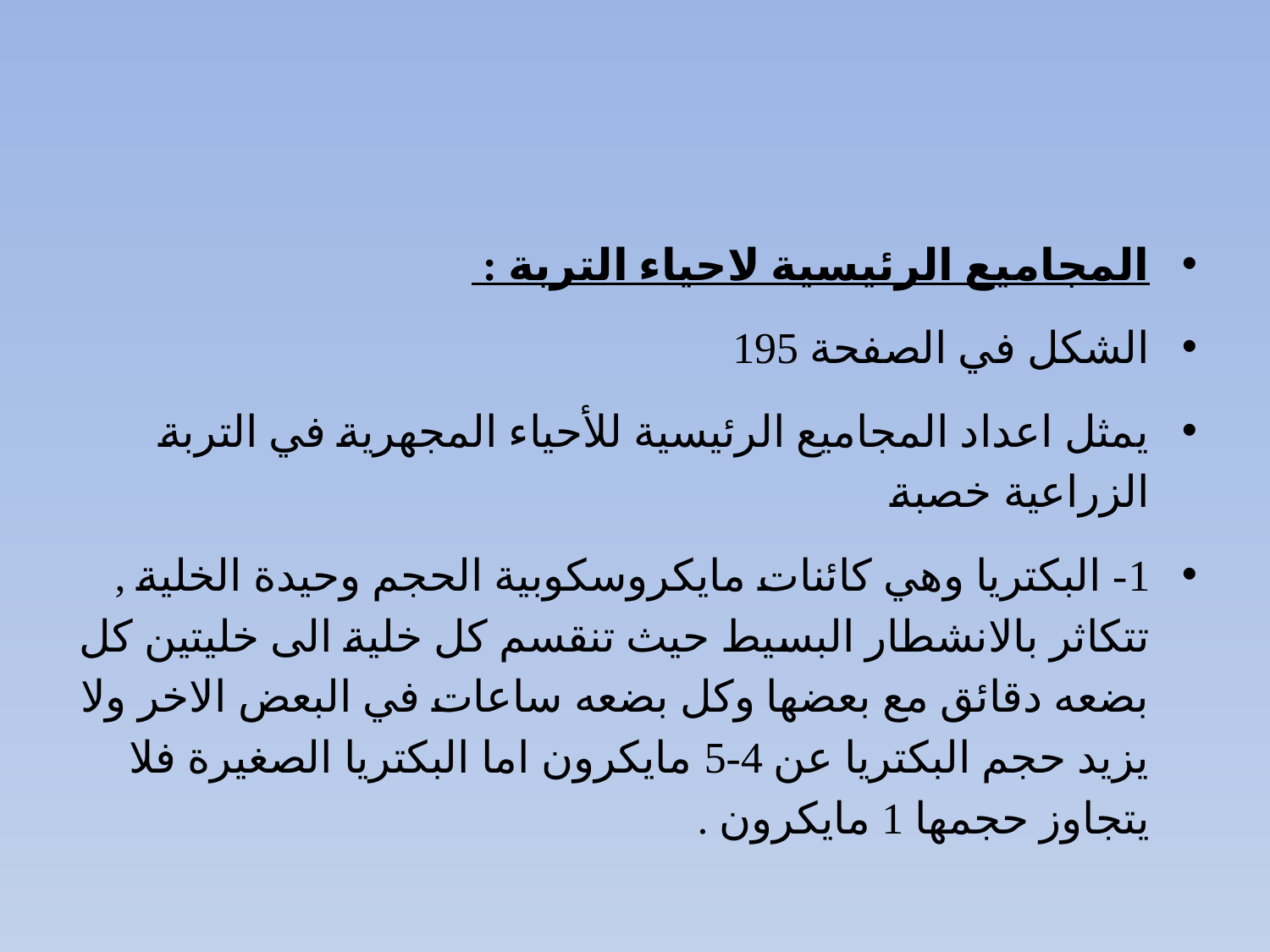

#
المجاميع الرئيسية لاحياء التربة :
الشكل في الصفحة 195
يمثل اعداد المجاميع الرئيسية للأحياء المجهرية في التربة الزراعية خصبة
1- البكتريا وهي كائنات مايكروسكوبية الحجم وحيدة الخلية , تتكاثر بالانشطار البسيط حيث تنقسم كل خلية الى خليتين كل بضعه دقائق مع بعضها وكل بضعه ساعات في البعض الاخر ولا يزيد حجم البكتريا عن 4-5 مايكرون اما البكتريا الصغيرة فلا يتجاوز حجمها 1 مايكرون .